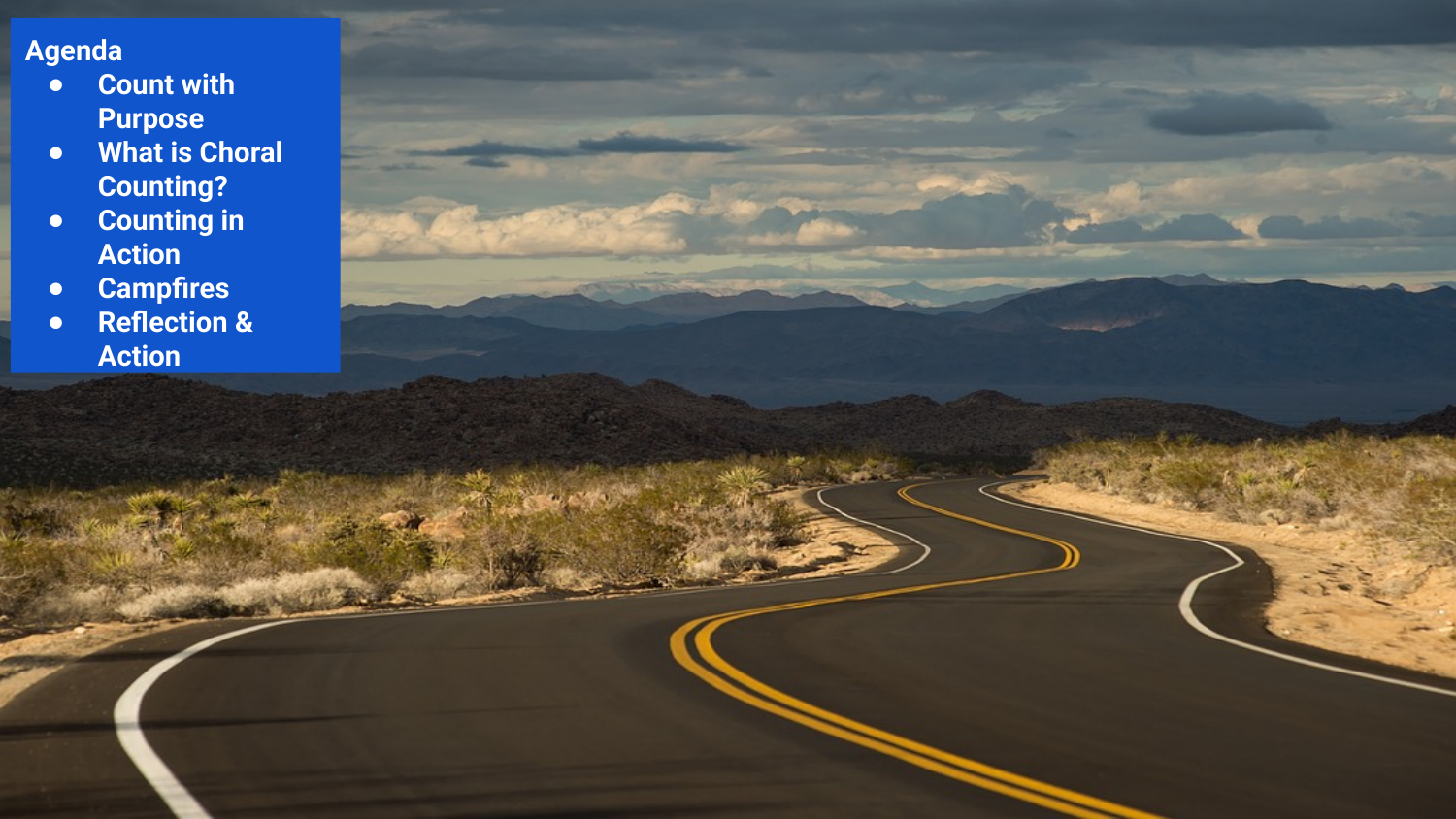

Agenda
Count with Purpose
What is Choral Counting?
Counting in Action
Campfires
Reflection & Action